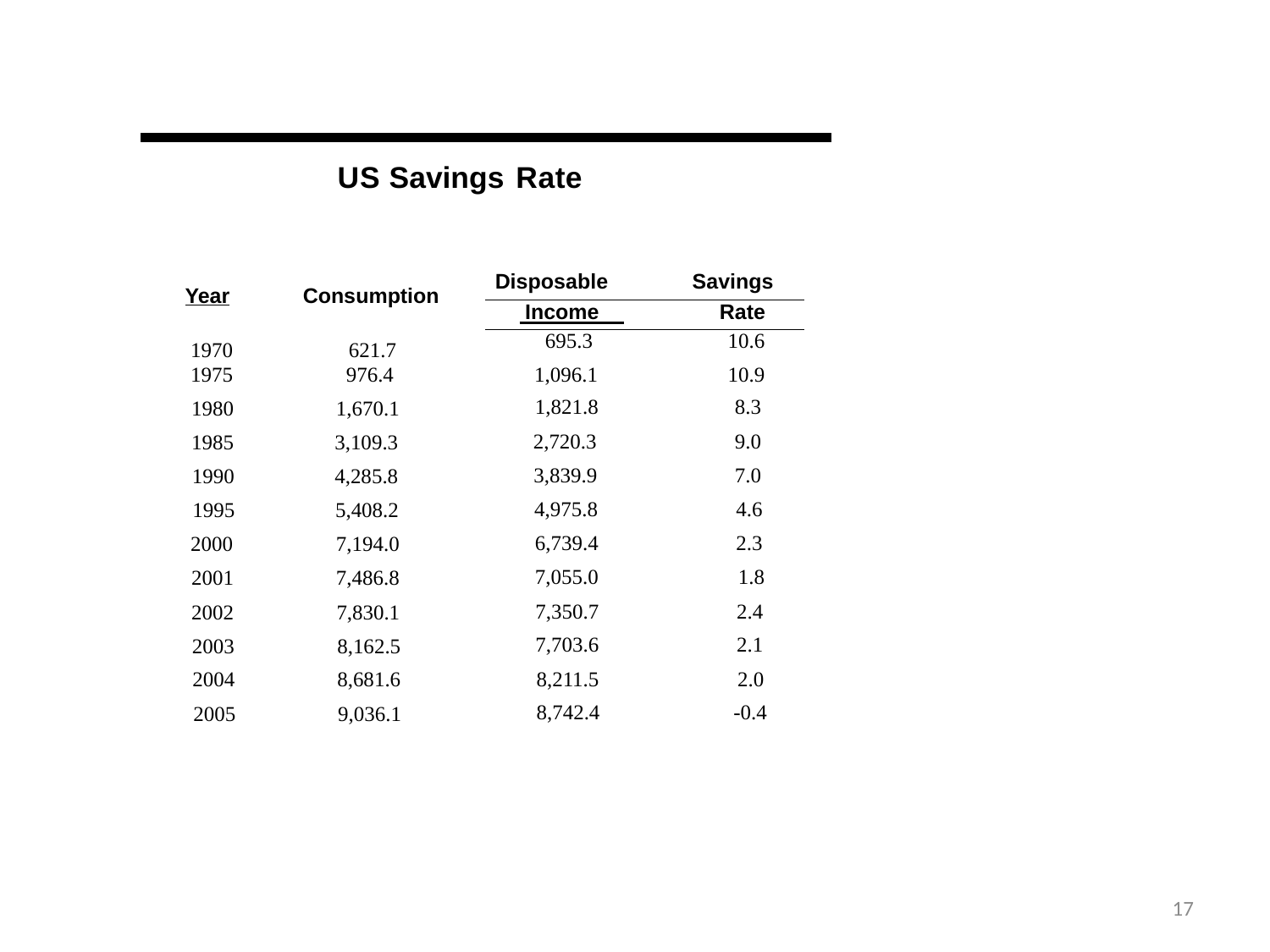

US Savings Rate
| Disposable | Savings |
| --- | --- |
| Income | Rate |
| 695.3 | 10.6 |
| 1,096.1 | 10.9 |
| 1,821.8 | 8.3 |
| 2,720.3 | 9.0 |
| 3,839.9 | 7.0 |
| 4,975.8 | 4.6 |
| 6,739.4 | 2.3 |
| 7,055.0 | 1.8 |
| 7,350.7 | 2.4 |
| 7,703.6 | 2.1 |
| 8,211.5 | 2.0 |
| 8,742.4 | -0.4 |
| Year 1970 | Consumption 621.7 |
| --- | --- |
| 1975 | 976.4 |
| 1980 | 1,670.1 |
| 1985 | 3,109.3 |
| 1990 | 4,285.8 |
| 1995 | 5,408.2 |
| 2000 | 7,194.0 |
| 2001 | 7,486.8 |
| 2002 | 7,830.1 |
| 2003 | 8,162.5 |
| 2004 | 8,681.6 |
| 2005 | 9,036.1 |

17